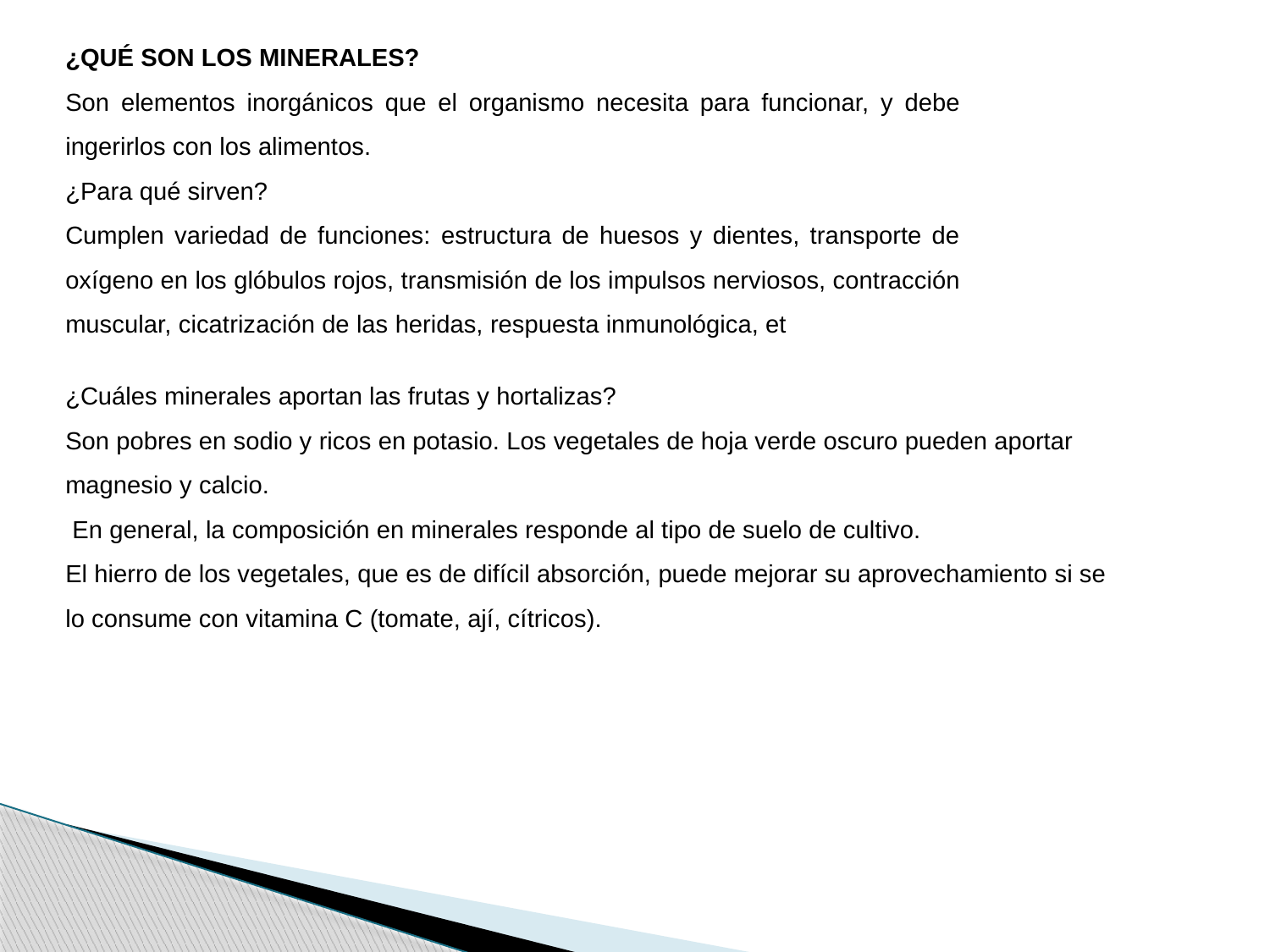

¿QUÉ SON LOS MINERALES?
Son elementos inorgánicos que el organismo necesita para funcionar, y debe ingerirlos con los alimentos.
¿Para qué sirven?
Cumplen variedad de funciones: estructura de huesos y dientes, transporte de oxígeno en los glóbulos rojos, transmisión de los impulsos nerviosos, contracción muscular, cicatrización de las heridas, respuesta inmunológica, et
¿Cuáles minerales aportan las frutas y hortalizas?
Son pobres en sodio y ricos en potasio. Los vegetales de hoja verde oscuro pueden aportar
magnesio y calcio.
 En general, la composición en minerales responde al tipo de suelo de cultivo.
El hierro de los vegetales, que es de difícil absorción, puede mejorar su aprovechamiento si se
lo consume con vitamina C (tomate, ají, cítricos).